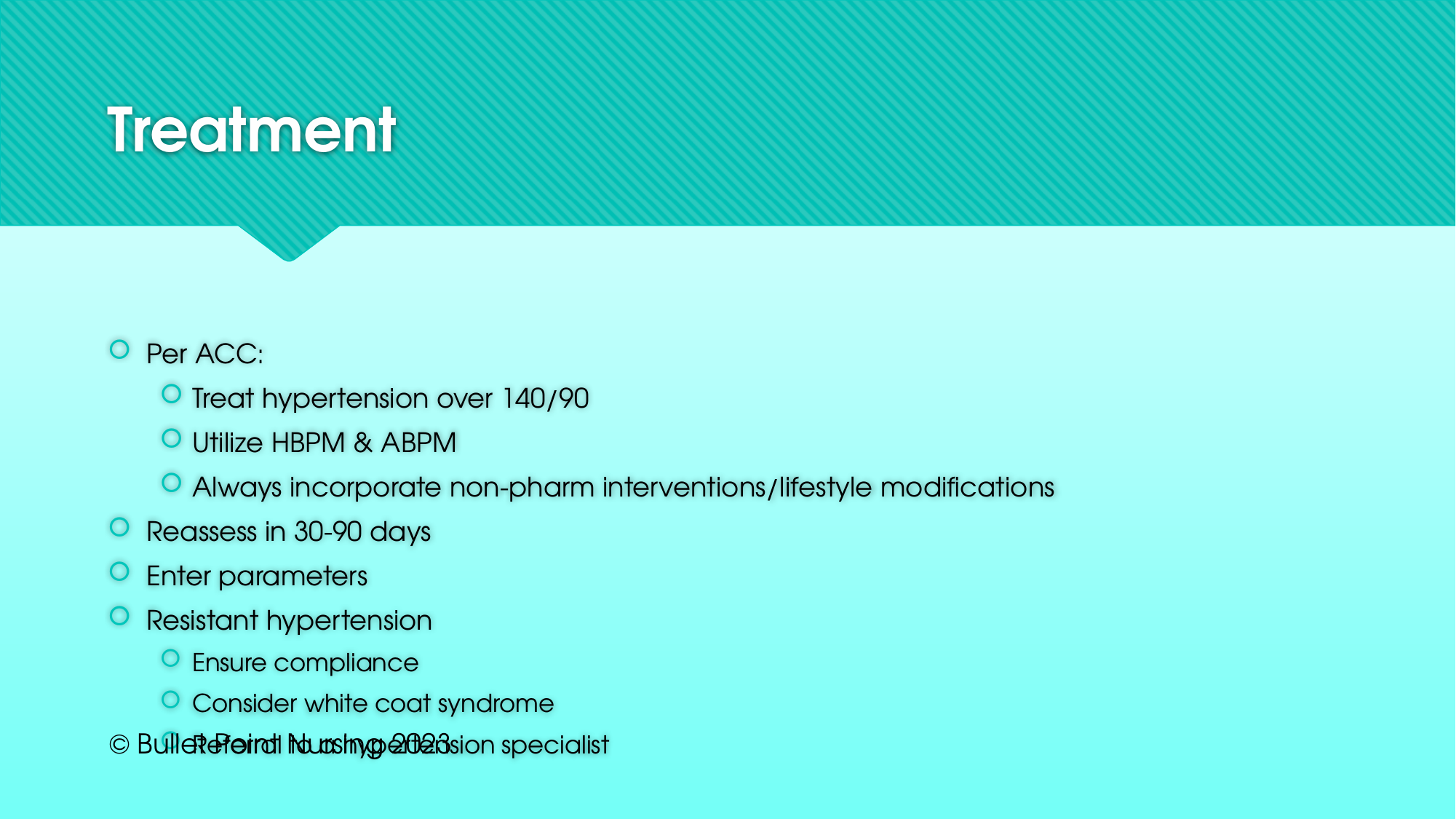

# Treatment
Per ACC:
Treat hypertension over 140/90
Utilize HBPM & ABPM
Always incorporate non-pharm interventions/lifestyle modifications
Reassess in 30-90 days
Enter parameters
Resistant hypertension
Ensure compliance
Consider white coat syndrome
Referral to a hypertension specialist

© Bullet Point Nursing 2023